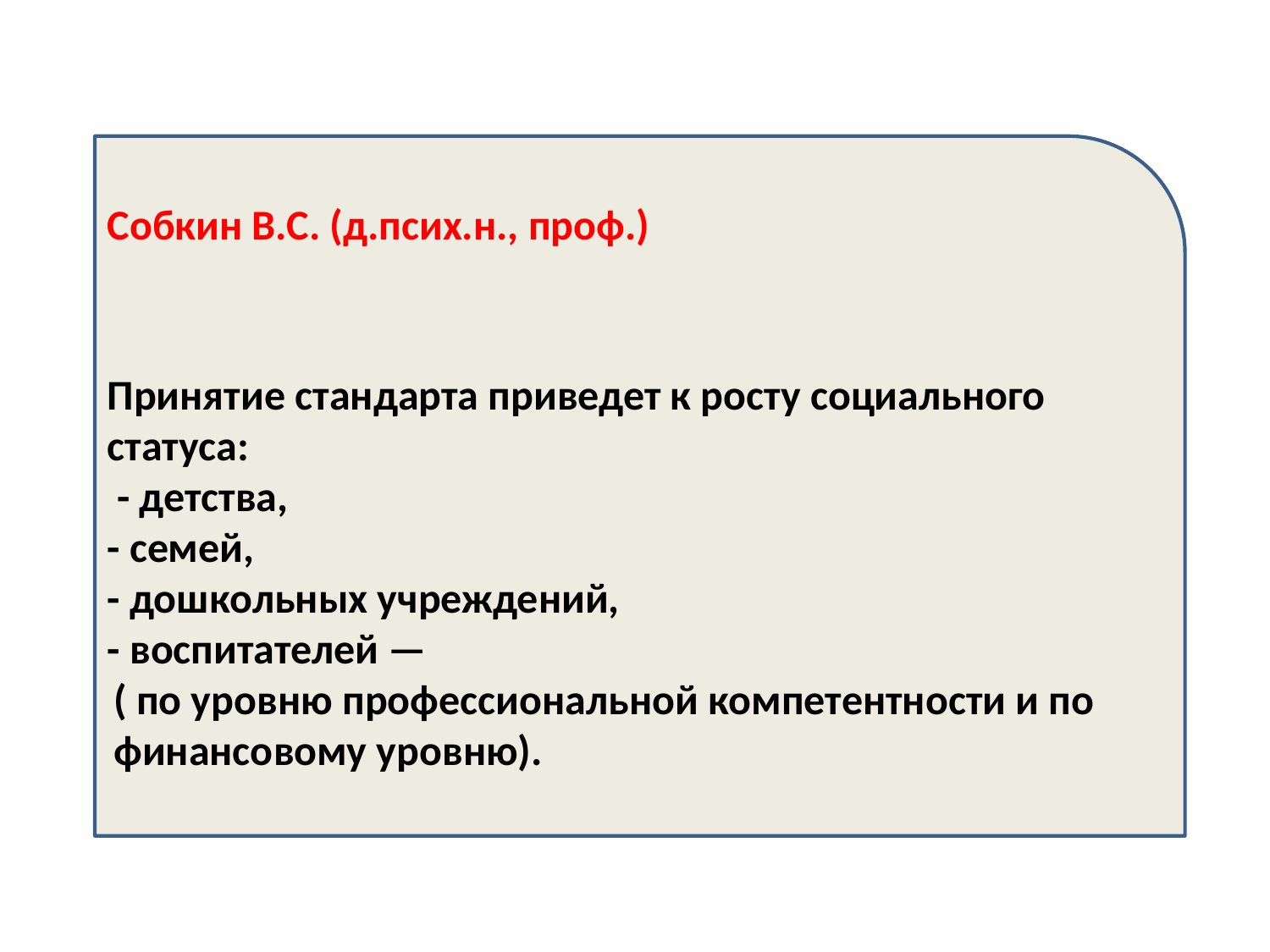

Собкин В.С. (д.псих.н., проф.)

Принятие стандарта приведет к росту социального статуса:
 - детства,
- семей,
- дошкольных учреждений,
- воспитателей —
( по уровню профессиональной компетентности и по финансовому уровню).